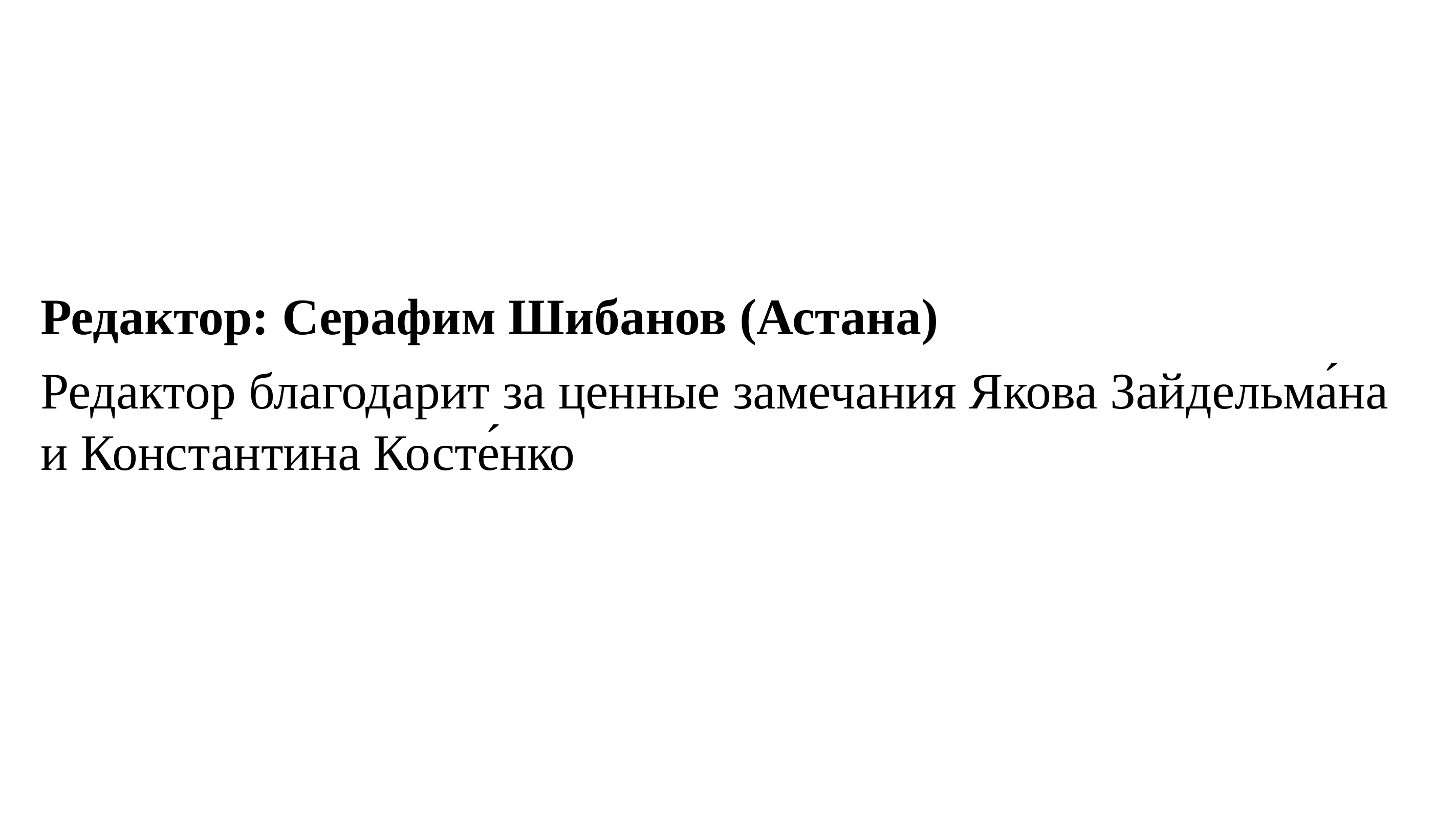

Редактор: Серафим Шибанов (Астана)
Редактор благодарит за ценные замечания Якова Зайдельма́на и Константина Косте́нко